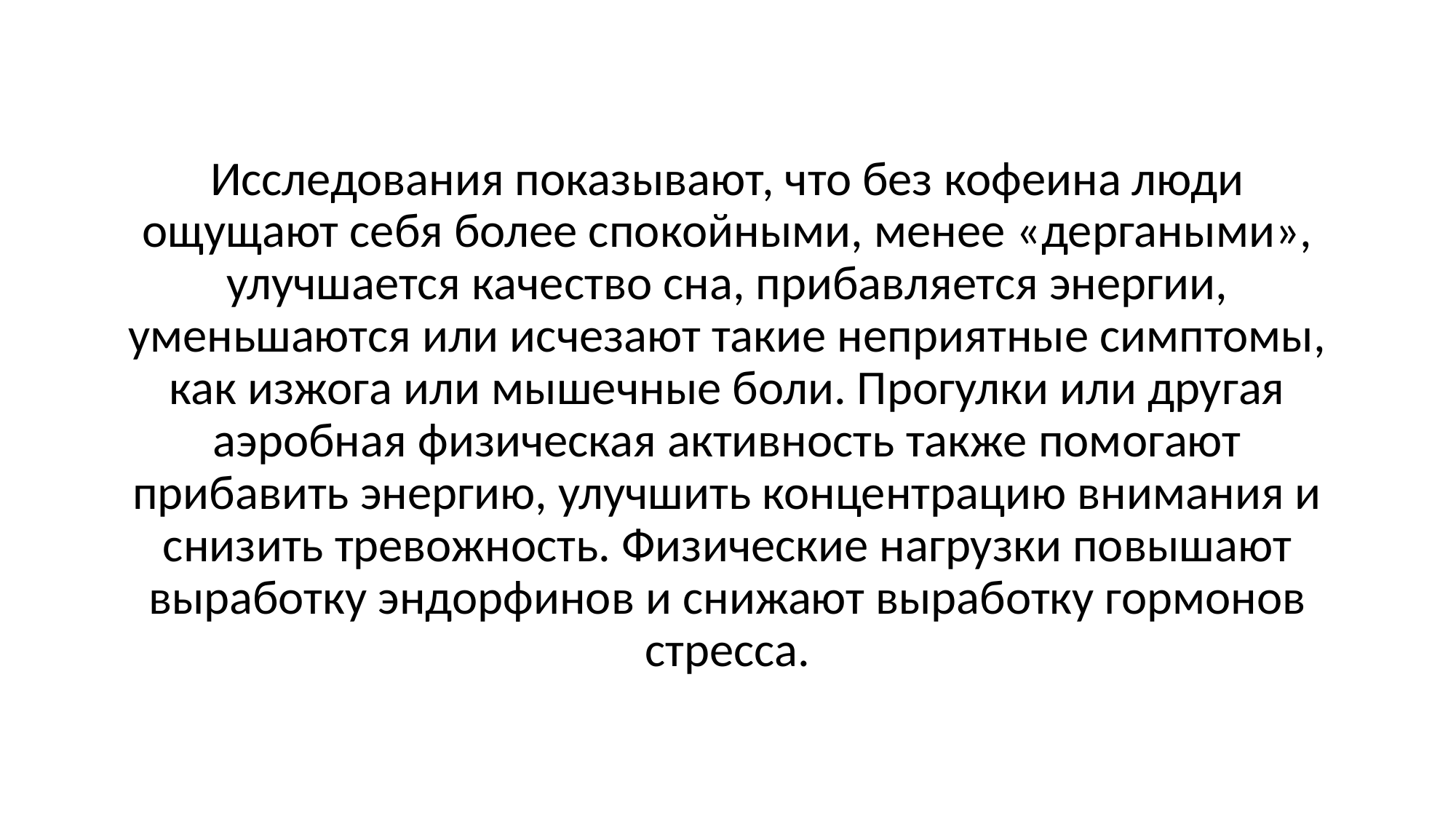

#
Исследования показывают, что без кофеина люди ощущают себя более спокойными, менее «дергаными», улучшается качество сна, прибавляется энергии, уменьшаются или исчезают такие неприятные симптомы, как изжога или мышечные боли. Прогулки или другая аэробная физическая активность также помогают прибавить энергию, улучшить концентрацию внимания и снизить тревожность. Физические нагрузки повышают выработку эндорфинов и снижают выработку гормонов стресса.